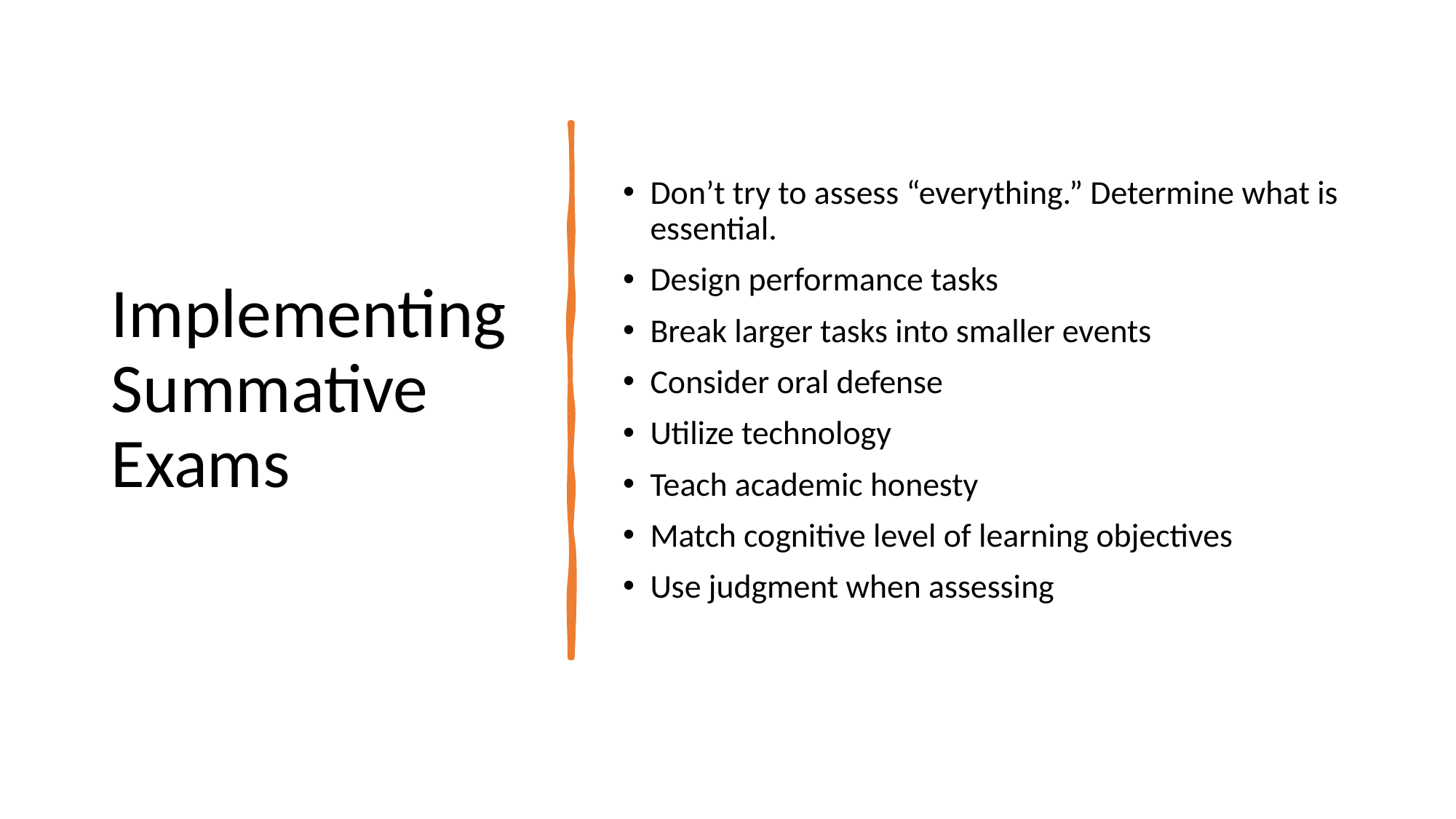

# Implementing Summative Exams
Don’t try to assess “everything.” Determine what is essential.
Design performance tasks
Break larger tasks into smaller events
Consider oral defense
Utilize technology
Teach academic honesty
Match cognitive level of learning objectives
Use judgment when assessing